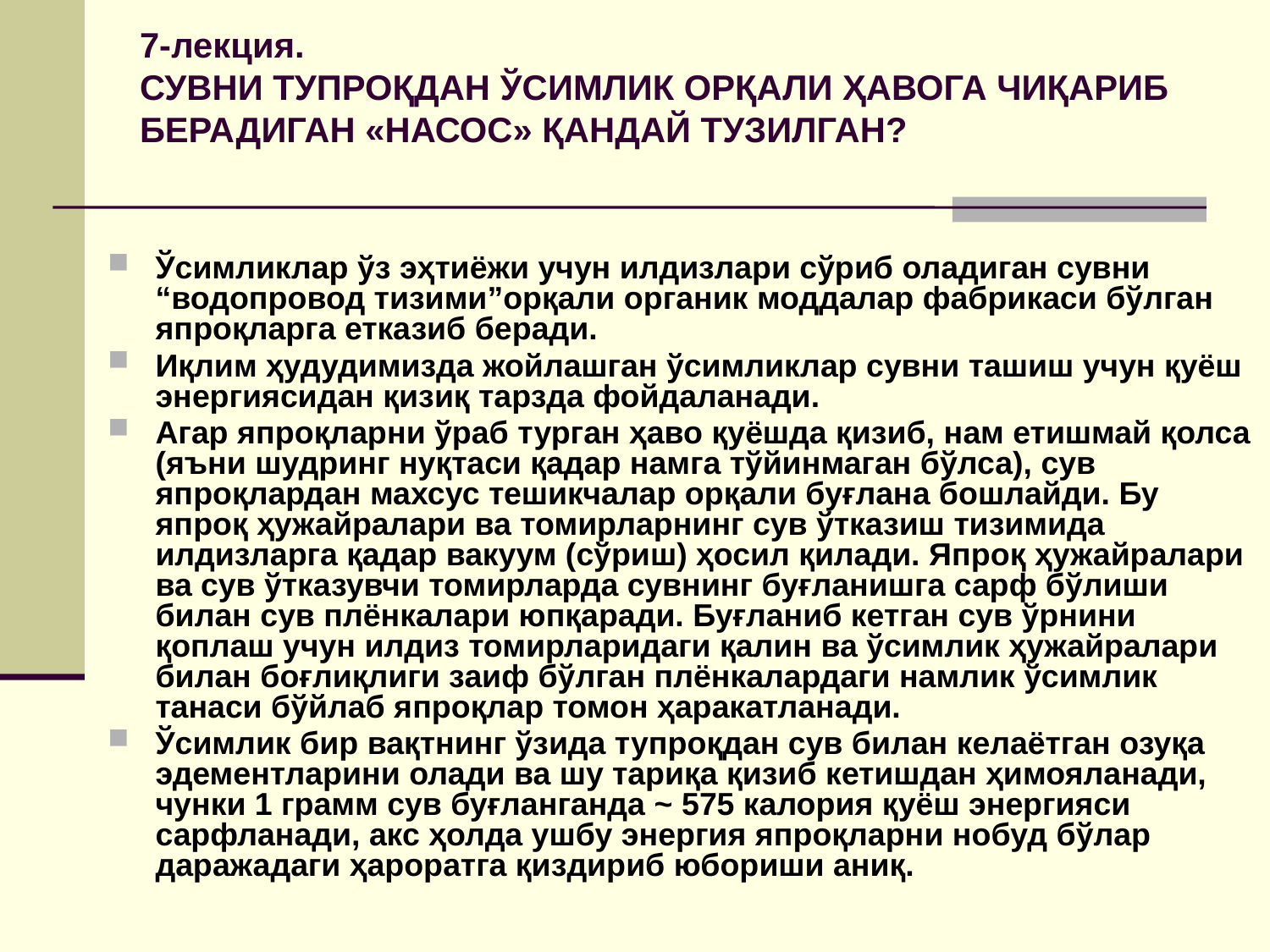

# 7-лекция. СУВНИ ТУПРОҚДАН ЎСИМЛИК ОРҚАЛИ ҲАВОГА ЧИҚАРИБ БЕРАДИГАН «НАСОС» ҚАНДАЙ ТУЗИЛГАН?
Ўсимликлар ўз эҳтиёжи учун илдизлари сўриб оладиган сувни  “водопровод тизими”орқали органик моддалар фабрикаси бўлган япроқларга етказиб беради.
Иқлим ҳудудимизда жойлашган ўсимликлар сувни ташиш учун қуёш энергиясидан қизиқ тарзда фойдаланади.
Агар япроқларни ўраб турган ҳаво қуёшда қизиб, нам етишмай қолса (яъни шудринг нуқтаси қадар намга тўйинмаган бўлса), сув япроқлардан махсус тешикчалар орқали буғлана бошлайди. Бу япроқ ҳужайралари ва томирларнинг сув ўтказиш тизимида илдизларга қадар вакуум (сўриш) ҳосил қилади. Япроқ ҳужайралари ва сув ўтказувчи томирларда сувнинг буғланишга сарф бўлиши билан сув плёнкалари юпқаради. Буғланиб кетган сув ўрнини қоплаш учун илдиз томирларидаги қалин ва ўсимлик ҳужайралари билан боғлиқлиги заиф бўлган плёнкалардаги намлик ўсимлик танаси бўйлаб япроқлар томон ҳаракатланади.
Ўсимлик бир вақтнинг ўзида тупроқдан сув билан келаётган озуқа эдементларини олади ва шу тариқа қизиб кетишдан ҳимояланади, чунки 1 грамм сув буғланганда ~ 575 калория қуёш энергияси сарфланади, акс ҳолда ушбу энергия япроқларни нобуд бўлар даражадаги ҳароратга қиздириб юбориши аниқ.